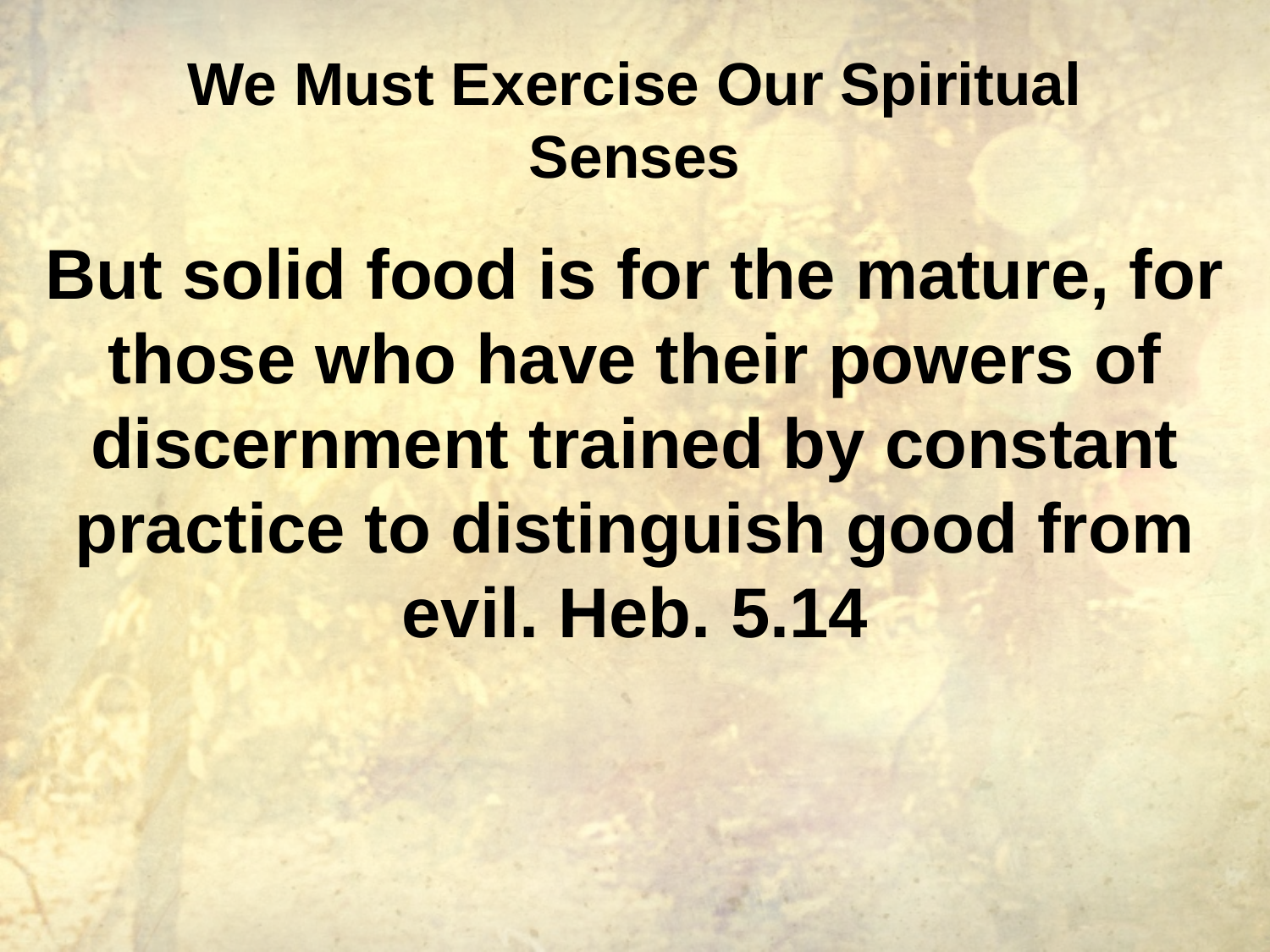

# We Must Exercise Our Spiritual Senses
But solid food is for the mature, for those who have their powers of discernment trained by constant practice to distinguish good from evil. Heb. 5.14